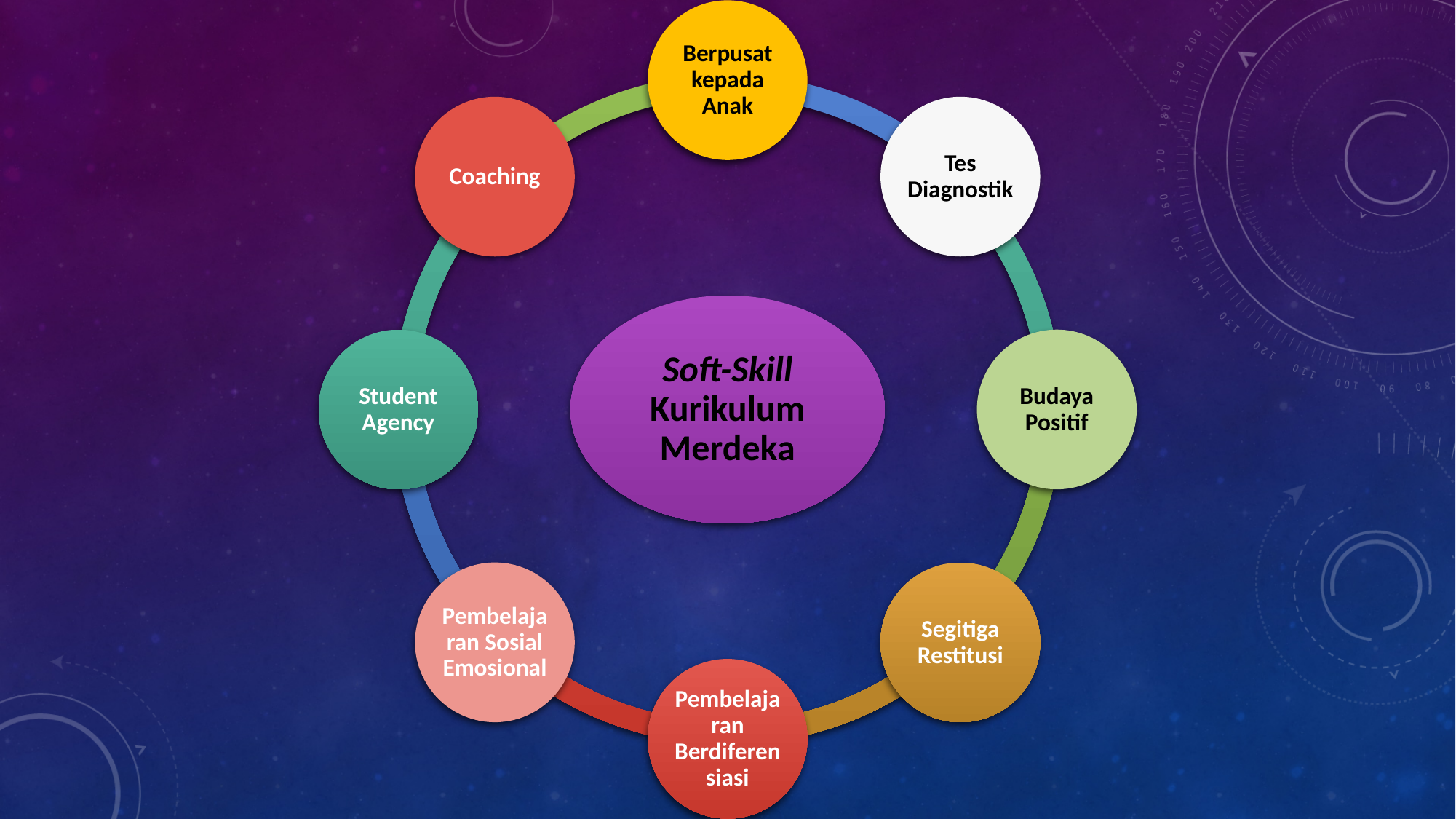

Berpusat kepada Anak

Coaching
Tes Diagnostik

Soft-Skill Kurikulum Merdeka

Student Agency
Budaya Positif

Pembelajaran Sosial Emosional
Segitiga Restitusi

Pembelajaran Berdiferensiasi